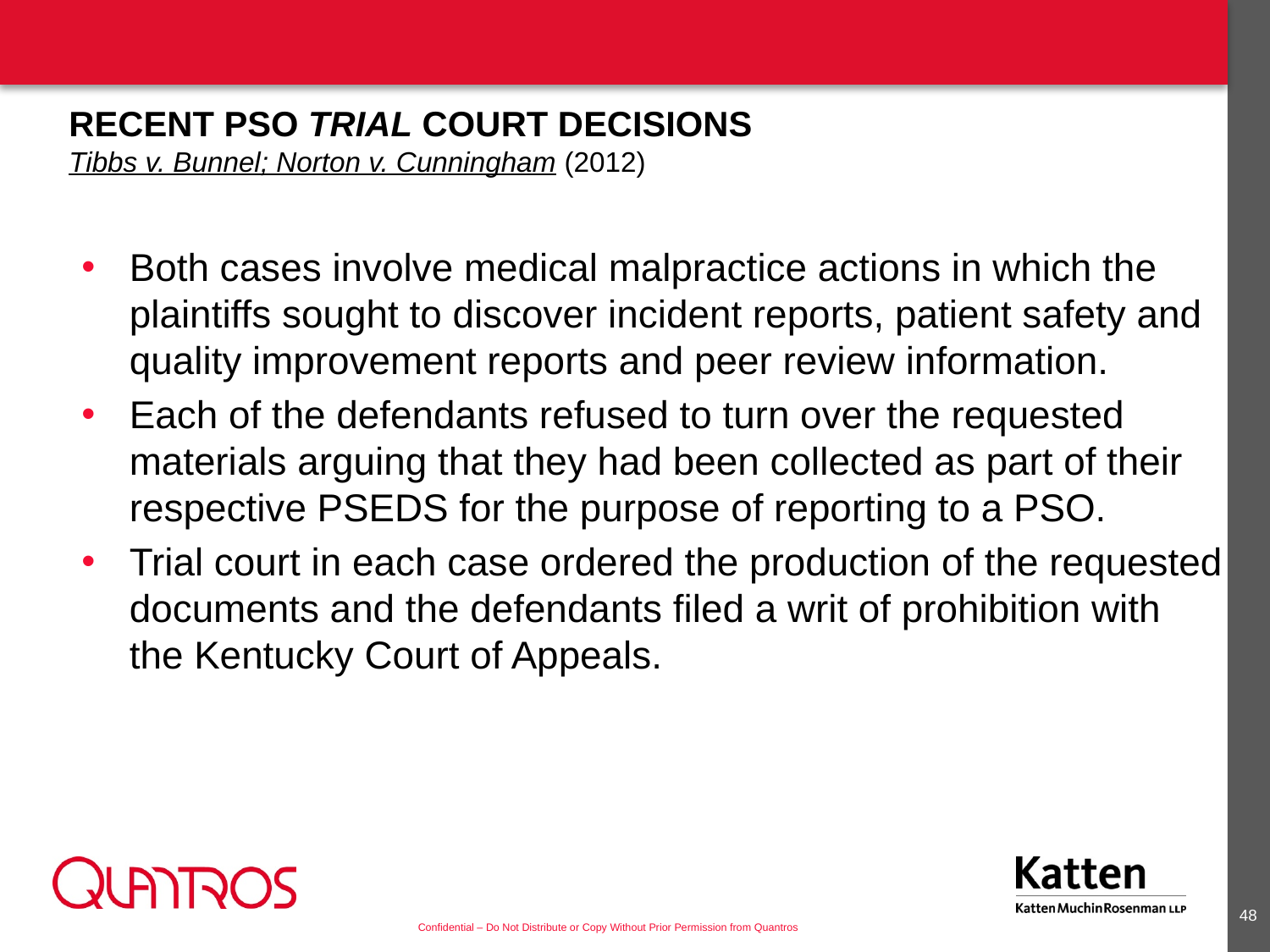

# Recent PSO Trial Court Decisions Tibbs v. Bunnel; Norton v. Cunningham (2012)
Both cases involve medical malpractice actions in which the plaintiffs sought to discover incident reports, patient safety and quality improvement reports and peer review information.
Each of the defendants refused to turn over the requested materials arguing that they had been collected as part of their respective PSEDS for the purpose of reporting to a PSO.
Trial court in each case ordered the production of the requested documents and the defendants filed a writ of prohibition with the Kentucky Court of Appeals.
48